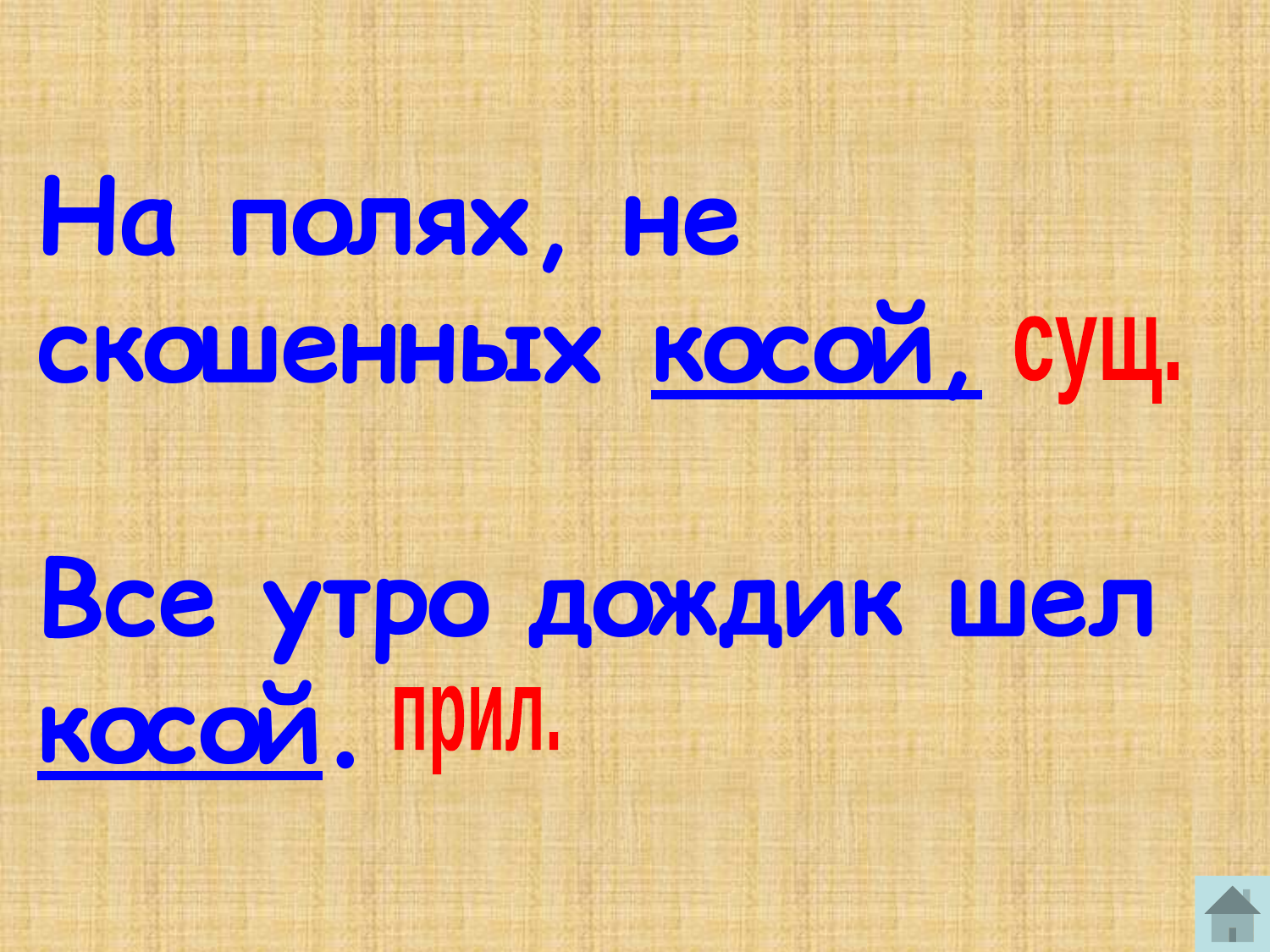

сущ.
# На полях, не скошенных косой, Все утро дождик шел косой.
прил.